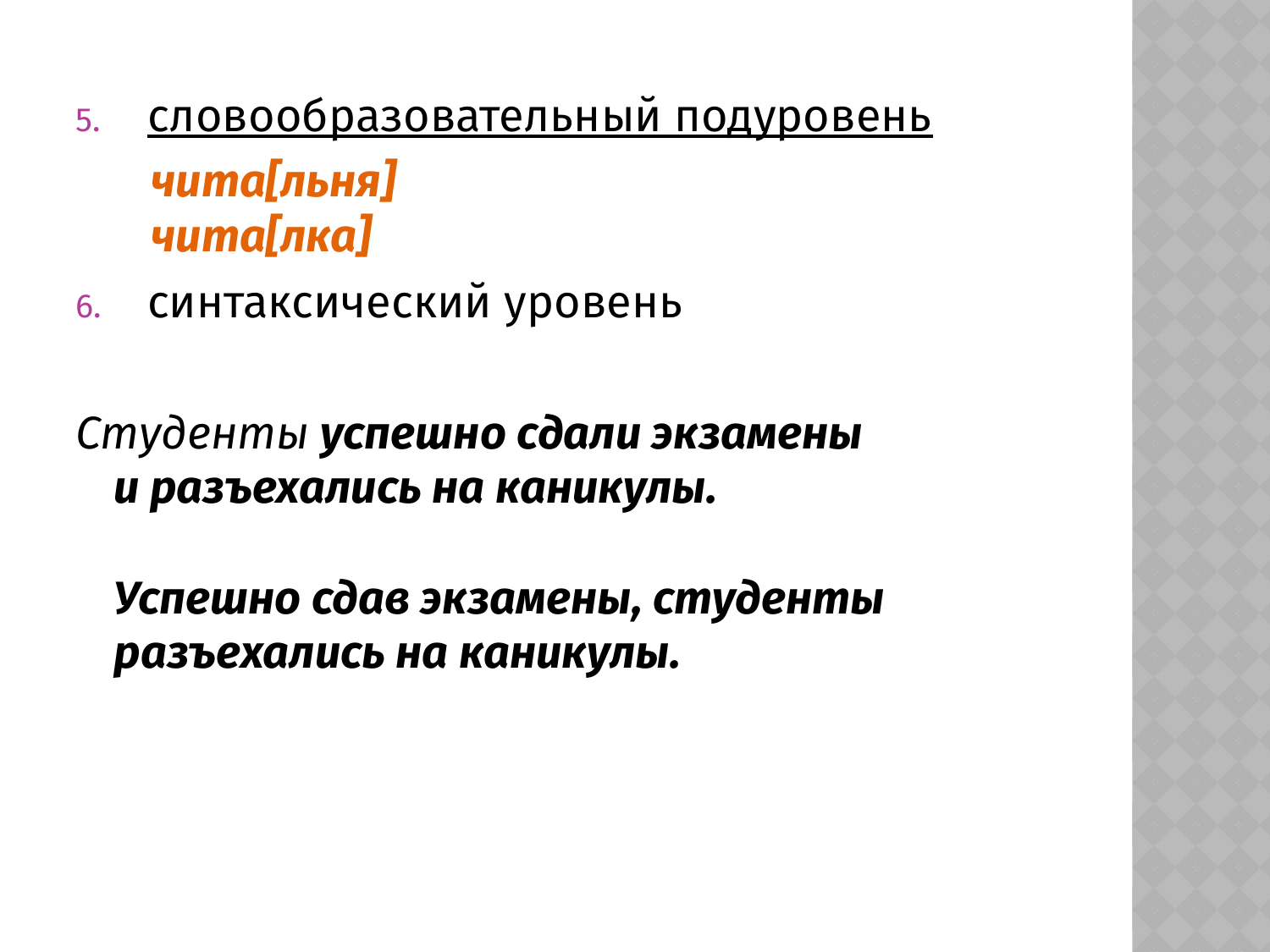

словообразовательный подуровень
	чита[льня]
чита[лка]
синтаксический уровень

Студенты успешно сдали экзамены
и разъехались на каникулы.
Успешно сдав экзамены, студенты разъехались на каникулы.